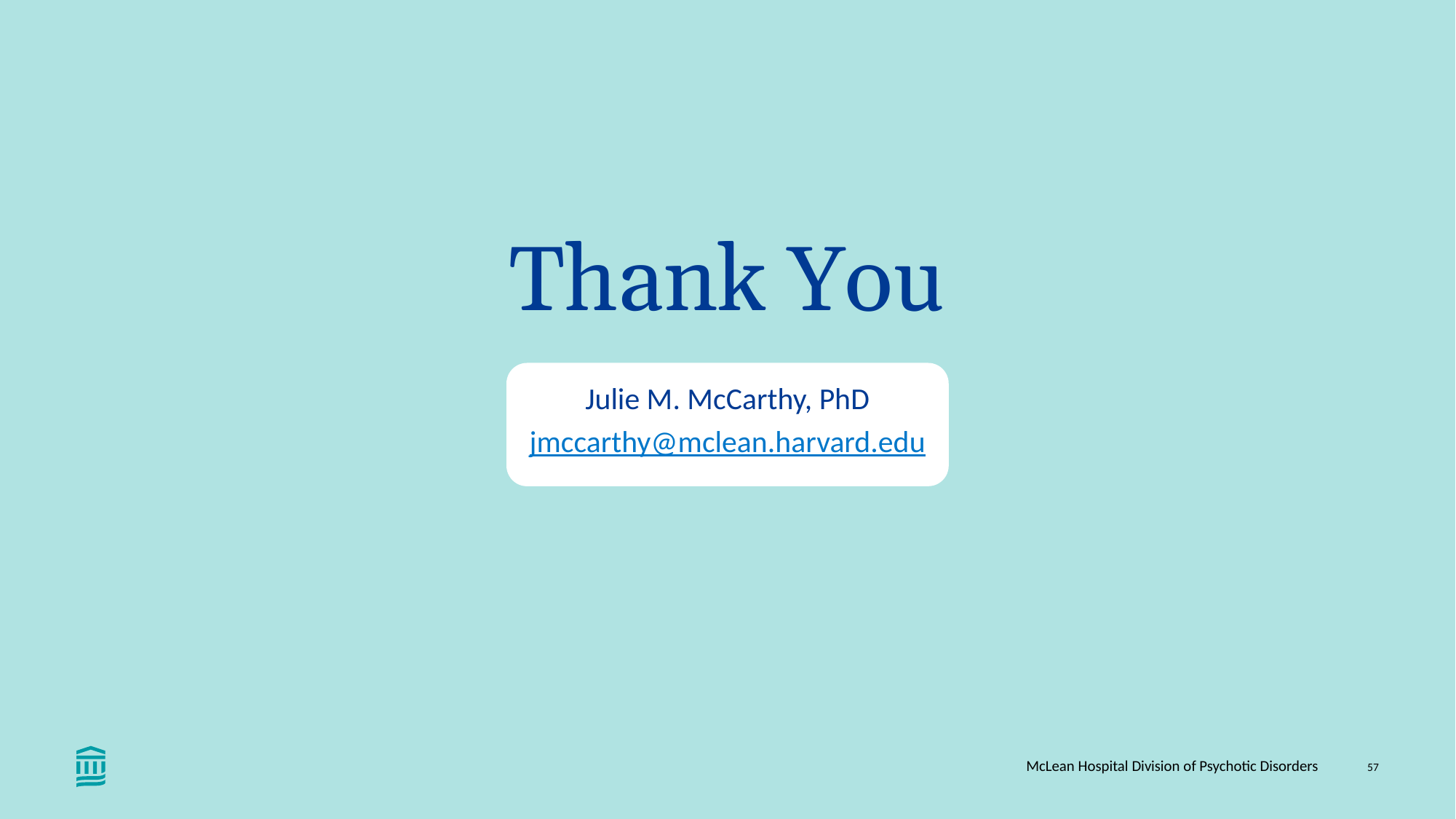

# Thank You

Julie M. McCarthy, PhD
jmccarthy@mclean.harvard.edu
McLean Hospital Division of Psychotic Disorders